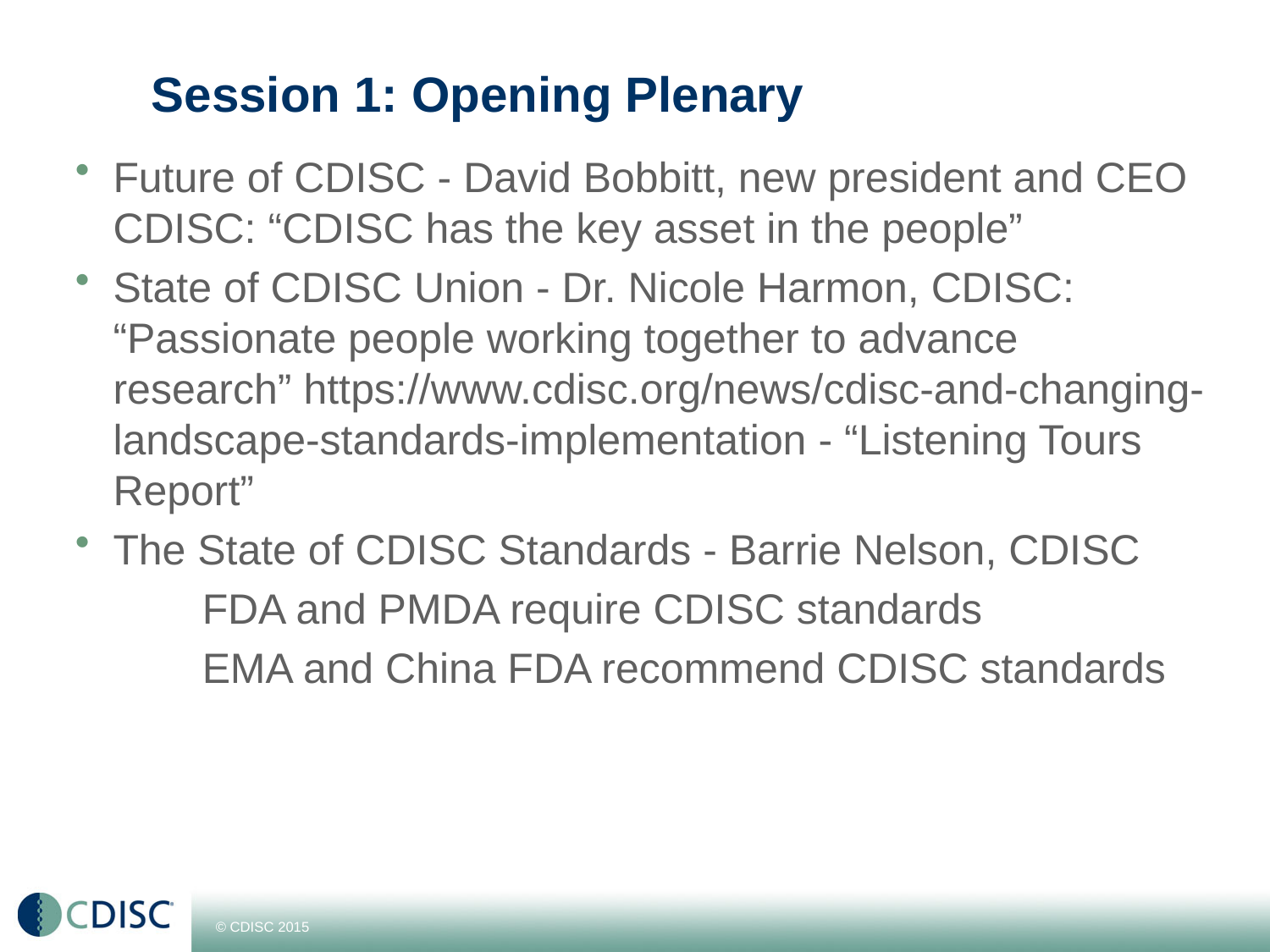

# Session 1: Opening Plenary
Future of CDISC - David Bobbitt, new president and CEO CDISC: “CDISC has the key asset in the people”
State of CDISC Union - Dr. Nicole Harmon, CDISC: “Passionate people working together to advance research” https://www.cdisc.org/news/cdisc-and-changing-landscape-standards-implementation - “Listening Tours Report”
The State of CDISC Standards - Barrie Nelson, CDISC
	FDA and PMDA require CDISC standards
	EMA and China FDA recommend CDISC standards